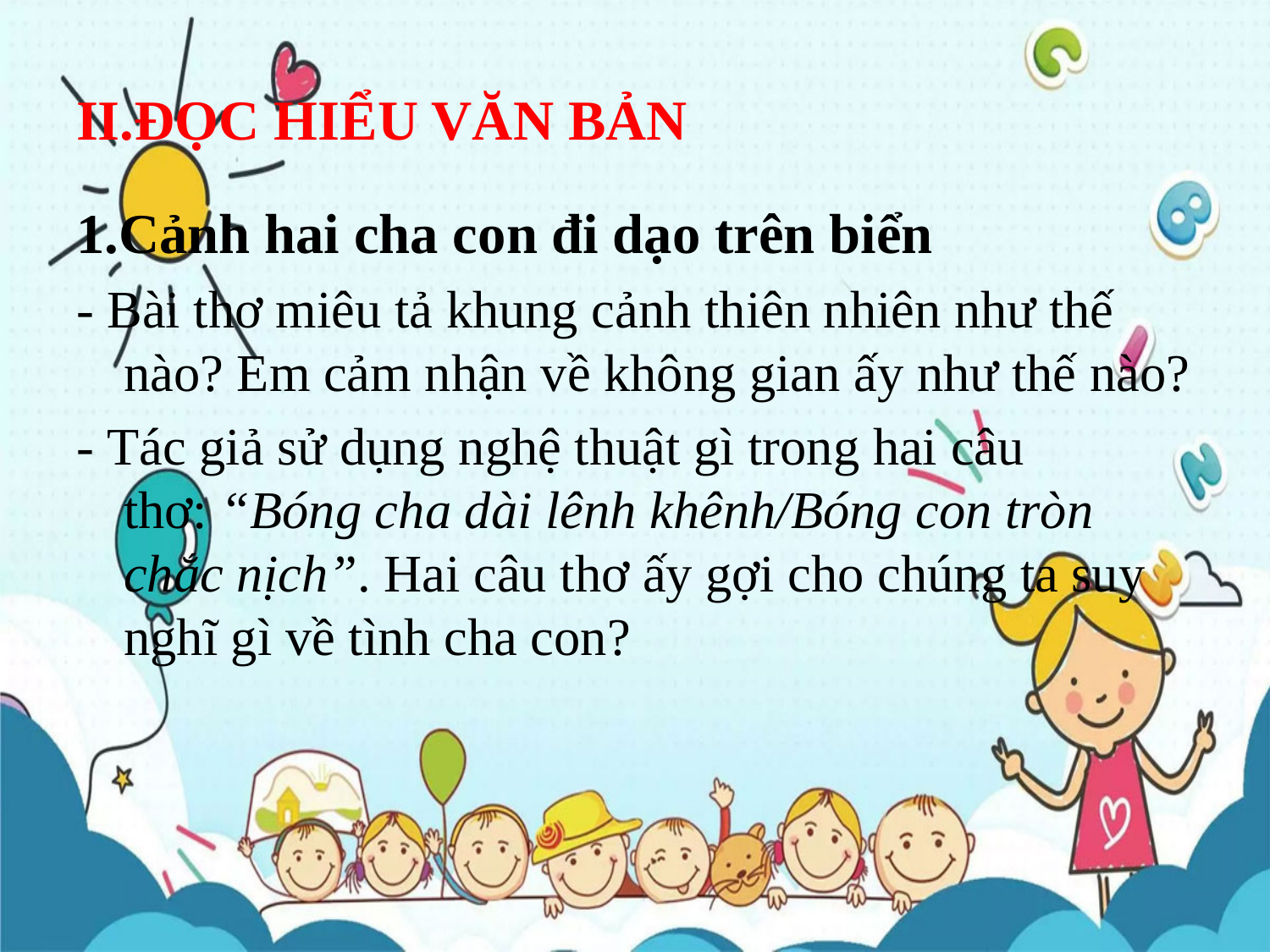

# II.ĐỌC HIỂU VĂN BẢN
1.Cảnh hai cha con đi dạo trên biển
- Bài thơ miêu tả khung cảnh thiên nhiên như thế nào? Em cảm nhận về không gian ấy như thế nào?
- Tác giả sử dụng nghệ thuật gì trong hai câu thơ: “Bóng cha dài lênh khênh/Bóng con tròn chắc nịch”. Hai câu thơ ấy gợi cho chúng ta suy nghĩ gì về tình cha con?